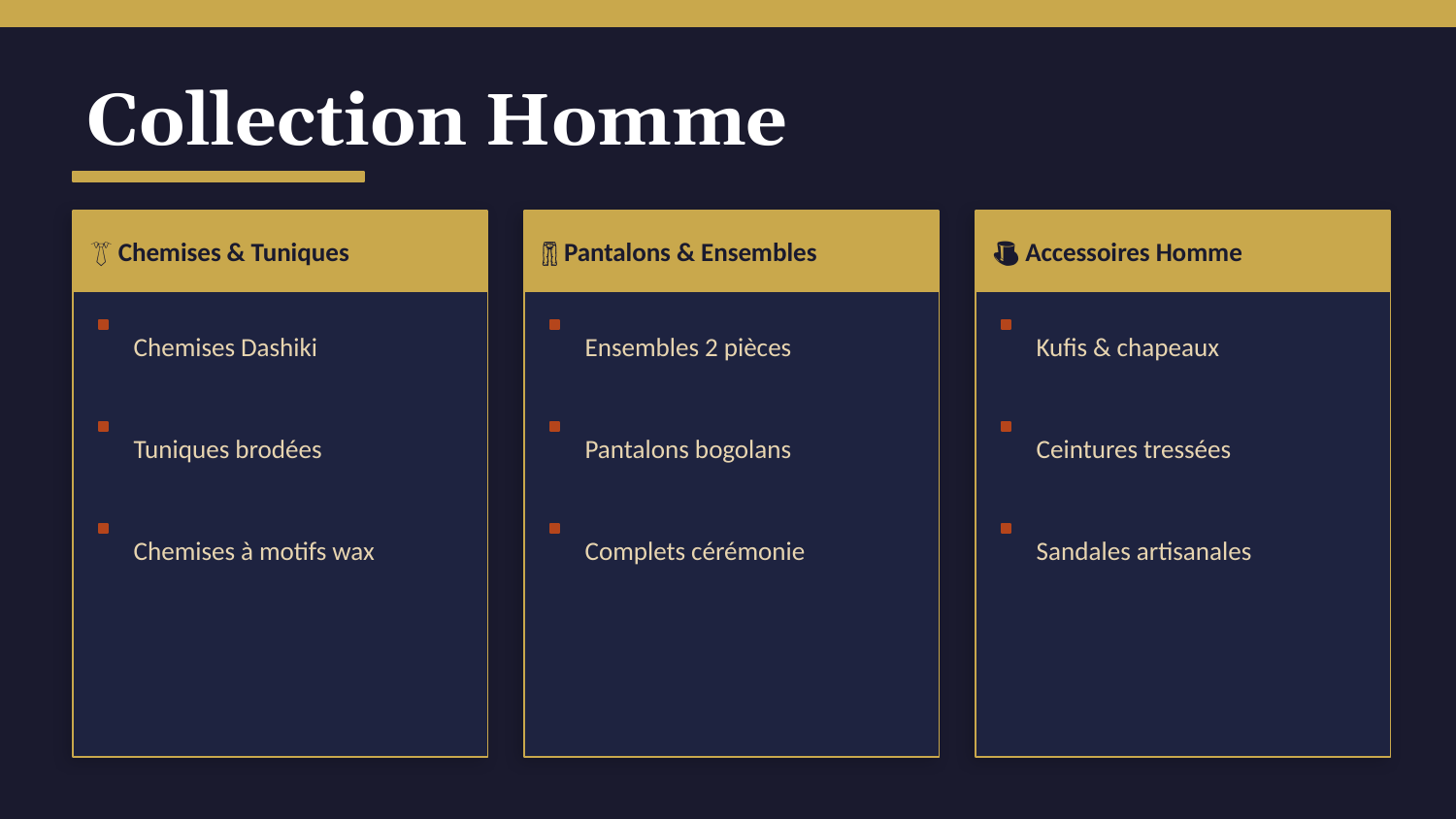

Collection Homme

👔 Chemises & Tuniques

👖 Pantalons & Ensembles

🎩 Accessoires Homme
Chemises Dashiki
Ensembles 2 pièces
Kufis & chapeaux

Tuniques brodées
Pantalons bogolans
Ceintures tressées

Chemises à motifs wax
Complets cérémonie
Sandales artisanales